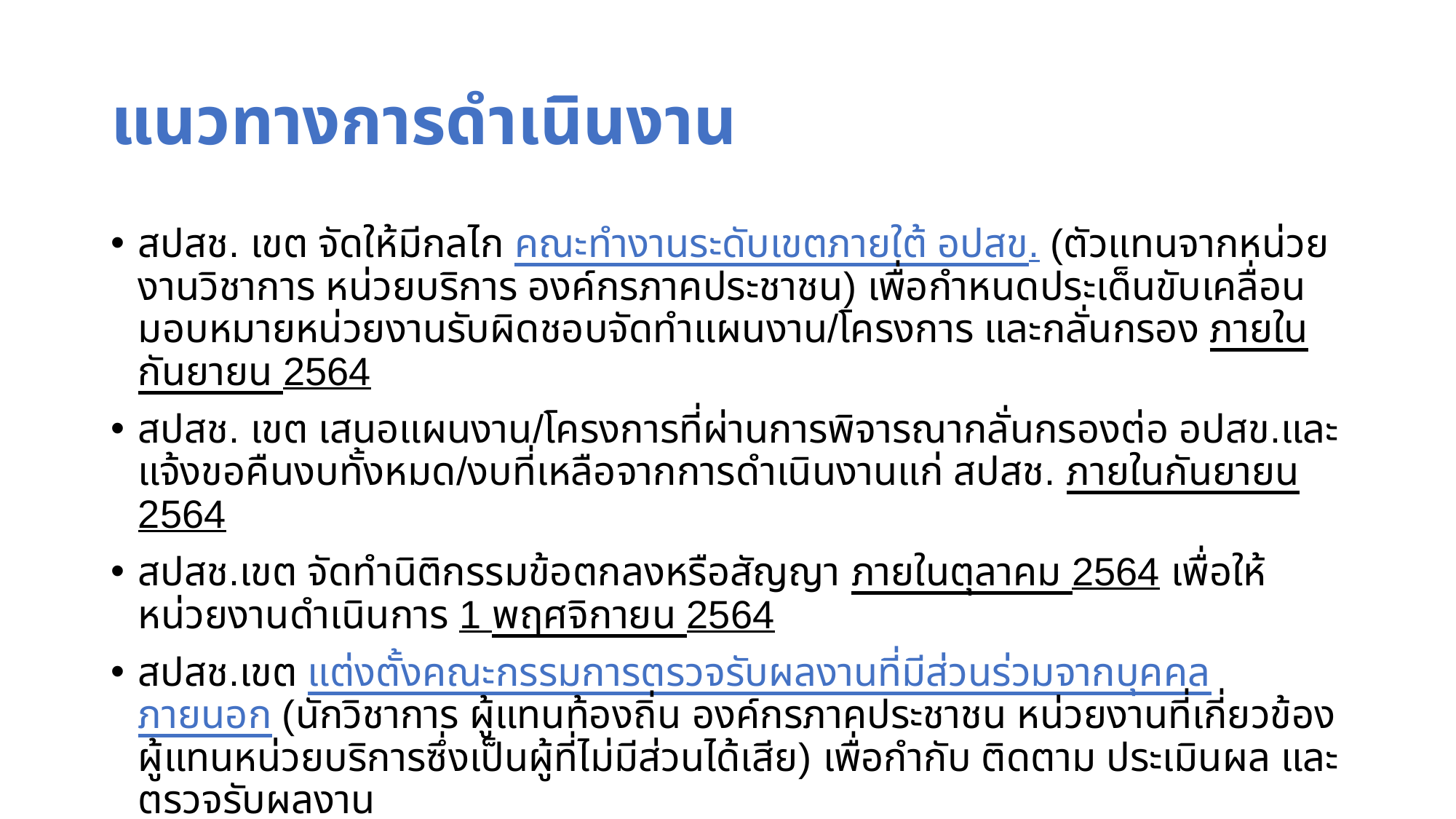

# แนวทางการดำเนินงาน
สปสช. เขต จัดให้มีกลไก คณะทำงานระดับเขตภายใต้ อปสข. (ตัวแทนจากหน่วยงานวิชาการ หน่วยบริการ องค์กรภาคประชาชน) เพื่อกำหนดประเด็นขับเคลื่อน มอบหมายหน่วยงานรับผิดชอบจัดทำแผนงาน/โครงการ และกลั่นกรอง ภายในกันยายน 2564
สปสช. เขต เสนอแผนงาน/โครงการที่ผ่านการพิจารณากลั่นกรองต่อ อปสข.และแจ้งขอคืนงบทั้งหมด/งบที่เหลือจากการดำเนินงานแก่ สปสช. ภายในกันยายน 2564
สปสช.เขต จัดทำนิติกรรมข้อตกลงหรือสัญญา ภายในตุลาคม 2564 เพื่อให้หน่วยงานดำเนินการ 1 พฤศจิกายน 2564
สปสช.เขต แต่งตั้งคณะกรรมการตรวจรับผลงานที่มีส่วนร่วมจากบุคคลภายนอก (นักวิชาการ ผู้แทนท้องถิ่น องค์กรภาคประชาชน หน่วยงานที่เกี่ยวข้อง ผู้แทนหน่วยบริการซึ่งเป็นผู้ที่ไม่มีส่วนได้เสีย) เพื่อกำกับ ติดตาม ประเมินผล และตรวจรับผลงาน